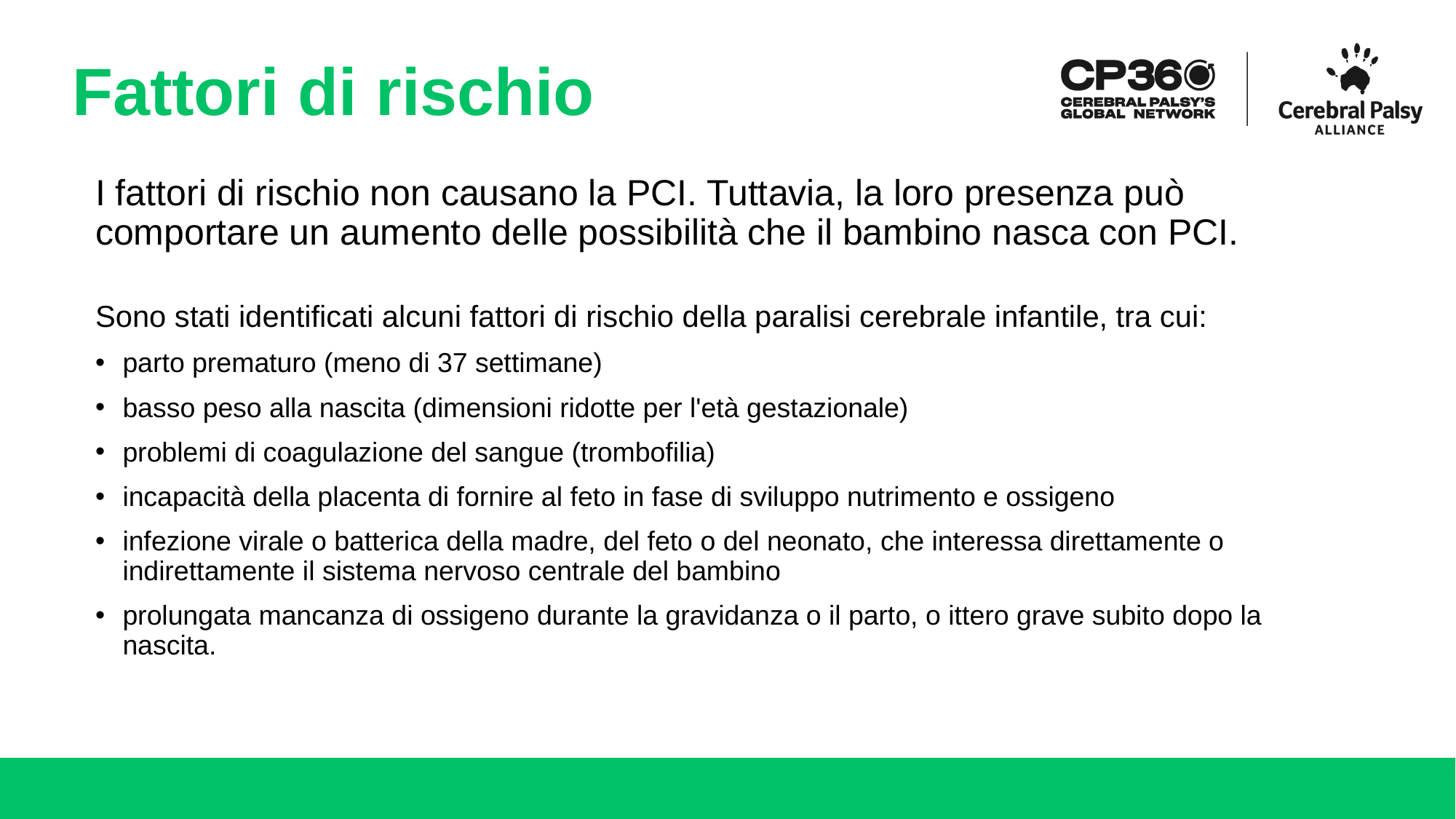

# Fattori di rischio
I fattori di rischio non causano la PCI. Tuttavia, la loro presenza può comportare un aumento delle possibilità che il bambino nasca con PCI.
Sono stati identificati alcuni fattori di rischio della paralisi cerebrale infantile, tra cui:
parto prematuro (meno di 37 settimane)
basso peso alla nascita (dimensioni ridotte per l'età gestazionale)
problemi di coagulazione del sangue (trombofilia)
incapacità della placenta di fornire al feto in fase di sviluppo nutrimento e ossigeno
infezione virale o batterica della madre, del feto o del neonato, che interessa direttamente o indirettamente il sistema nervoso centrale del bambino
prolungata mancanza di ossigeno durante la gravidanza o il parto, o ittero grave subito dopo la nascita.